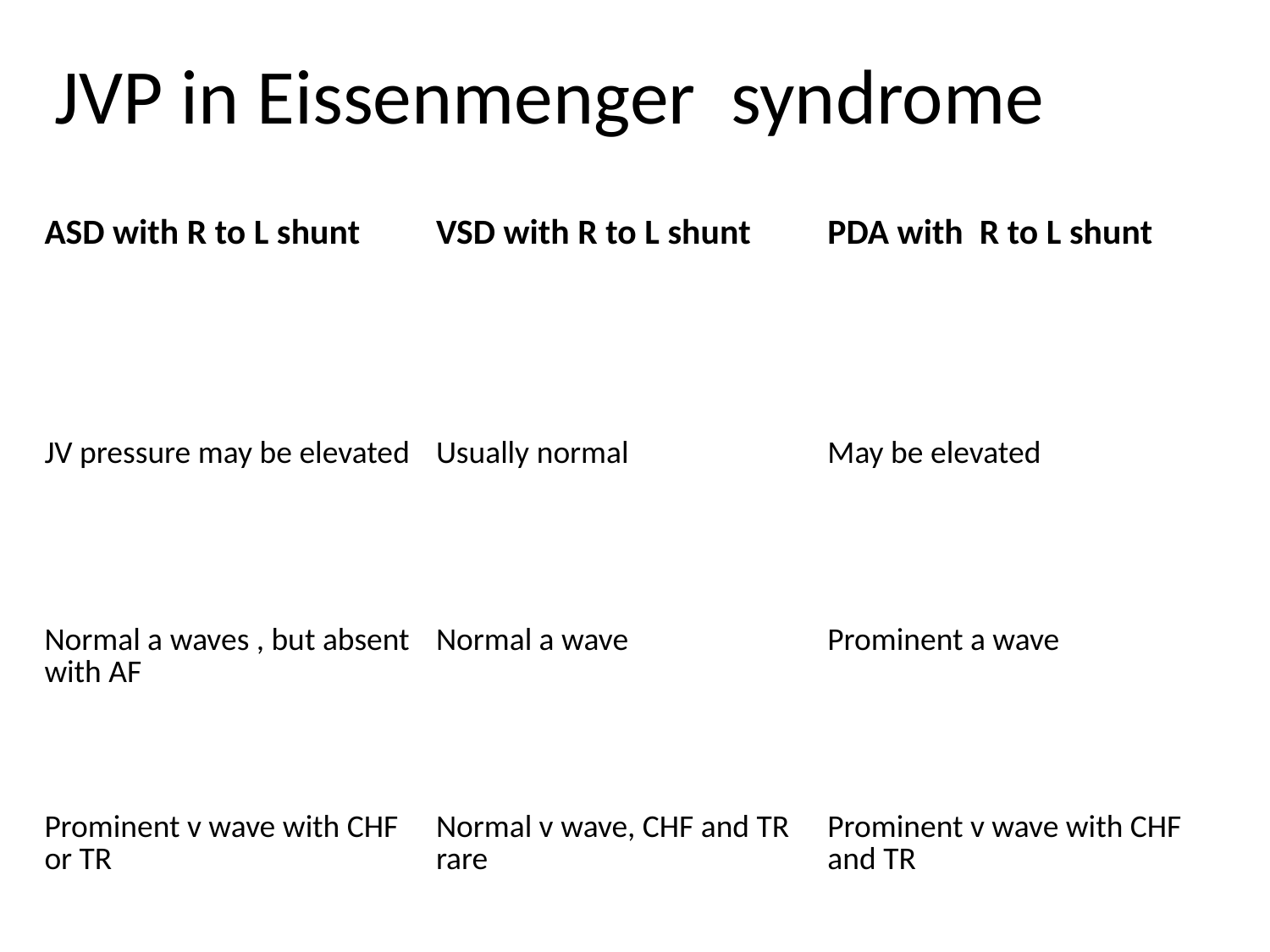

# JVP in Eissenmenger  syndrome
| ASD with R to L shunt | VSD with R to L shunt | PDA with R to L shunt |
| --- | --- | --- |
| JV pressure may be elevated | Usually normal | May be elevated |
| Normal a waves , but absent with AF | Normal a wave | Prominent a wave |
| Prominent v wave with CHF or TR | Normal v wave, CHF and TR rare | Prominent v wave with CHF and TR |